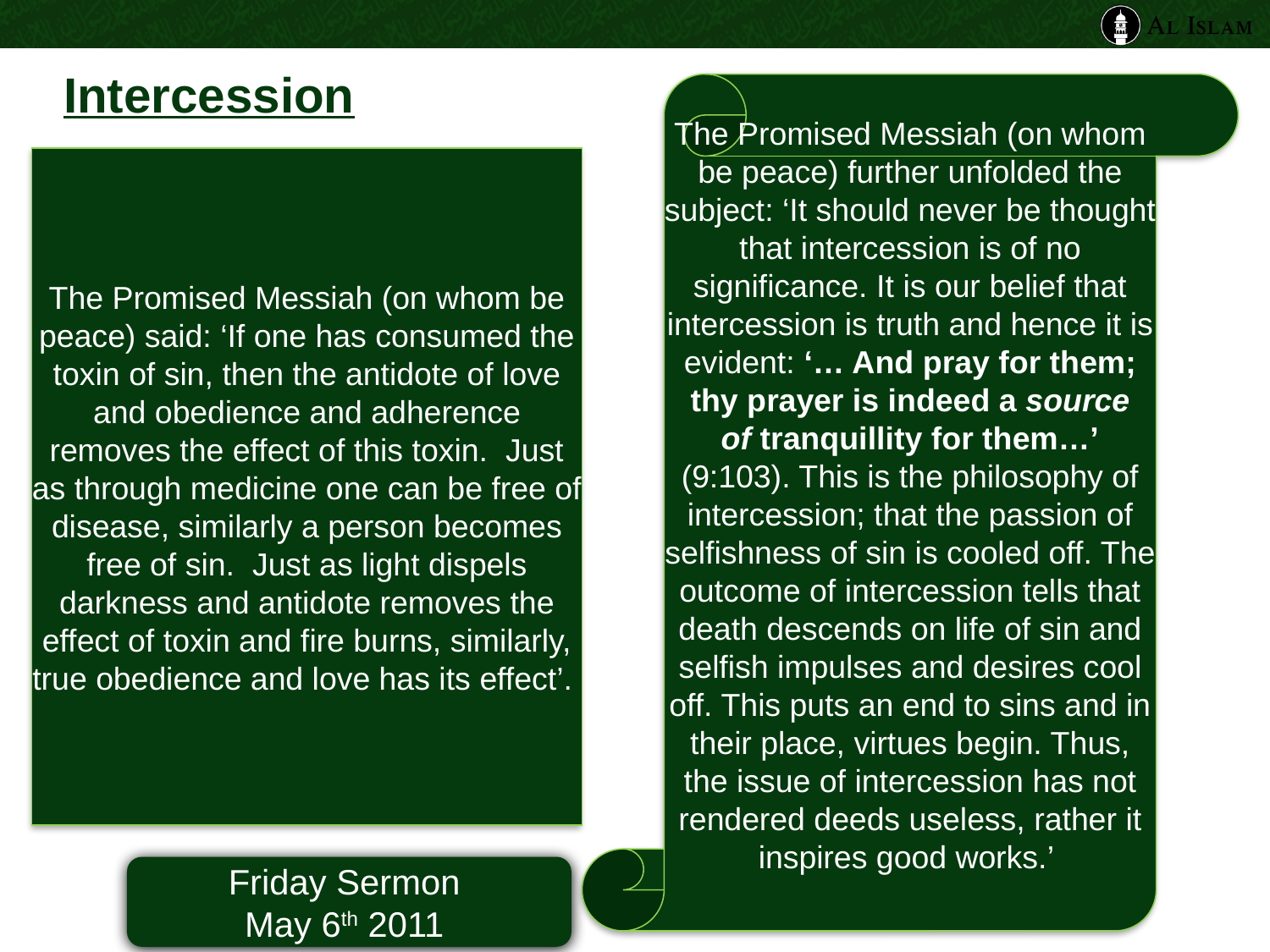

# Intercession
The Promised Messiah (on whom be peace) further unfolded the subject: ‘It should never be thought that intercession is of no significance. It is our belief that intercession is truth and hence it is evident: ‘… And pray for them; thy prayer is indeed a source of tranquillity for them…’ (9:103). This is the philosophy of intercession; that the passion of selfishness of sin is cooled off. The outcome of intercession tells that death descends on life of sin and selfish impulses and desires cool off. This puts an end to sins and in their place, virtues begin. Thus, the issue of intercession has not rendered deeds useless, rather it inspires good works.’

The Promised Messiah (on whom be peace) said: ‘If one has consumed the toxin of sin, then the antidote of love and obedience and adherence removes the effect of this toxin.  Just as through medicine one can be free of disease, similarly a person becomes free of sin.  Just as light dispels darkness and antidote removes the effect of toxin and fire burns, similarly, true obedience and love has its effect’.
Friday Sermon
May 6th 2011